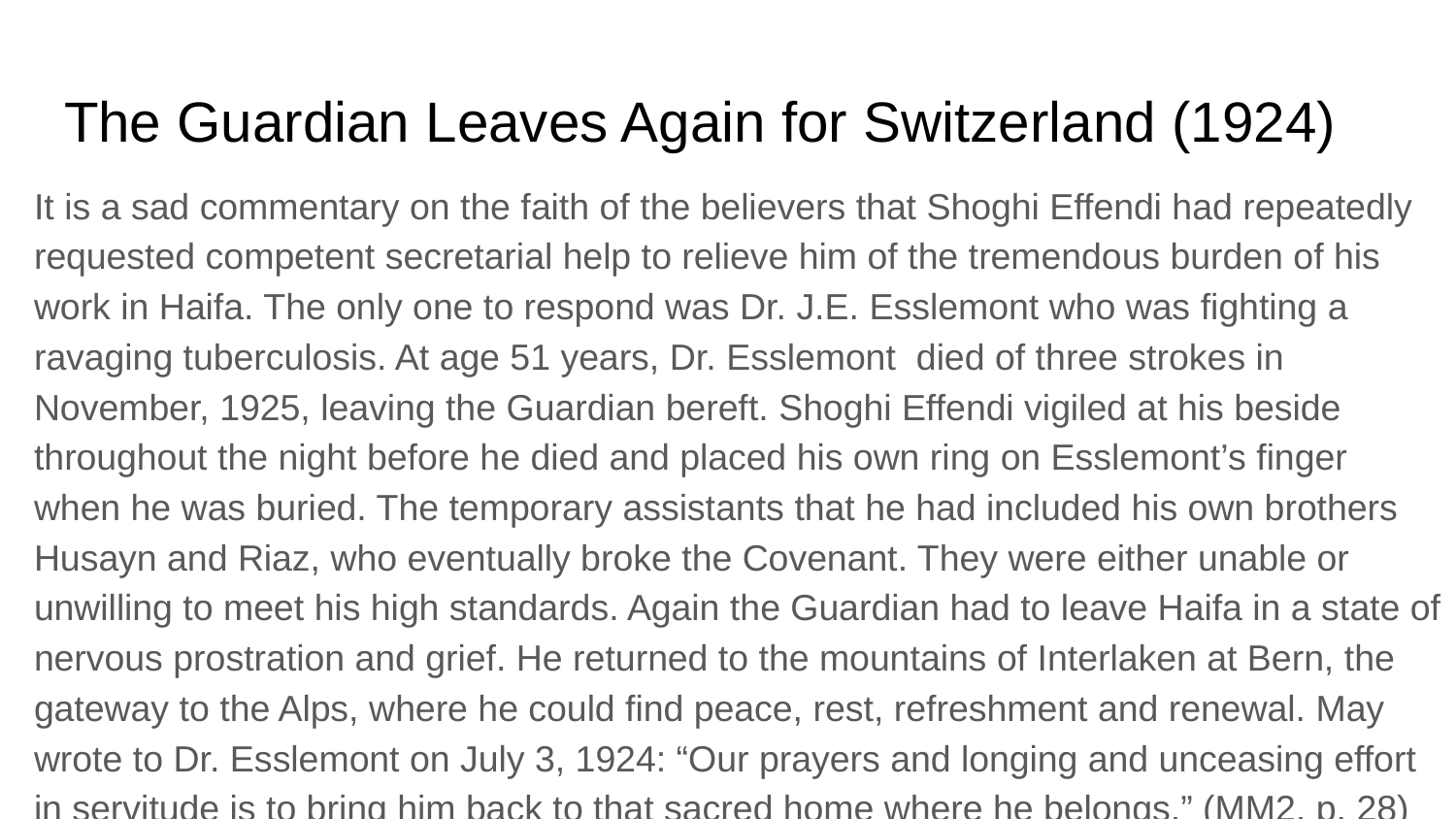

# The Guardian Leaves Again for Switzerland (1924)
It is a sad commentary on the faith of the believers that Shoghi Effendi had repeatedly requested competent secretarial help to relieve him of the tremendous burden of his work in Haifa. The only one to respond was Dr. J.E. Esslemont who was fighting a ravaging tuberculosis. At age 51 years, Dr. Esslemont  died of three strokes in November, 1925, leaving the Guardian bereft. Shoghi Effendi vigiled at his beside throughout the night before he died and placed his own ring on Esslemont’s finger when he was buried. The temporary assistants that he had included his own brothers Husayn and Riaz, who eventually broke the Covenant. They were either unable or unwilling to meet his high standards. Again the Guardian had to leave Haifa in a state of nervous prostration and grief. He returned to the mountains of Interlaken at Bern, the gateway to the Alps, where he could find peace, rest, refreshment and renewal. May wrote to Dr. Esslemont on July 3, 1924: “Our prayers and longing and unceasing effort in servitude is to bring him back to that sacred home where he belongs.” (MM2, p. 28)